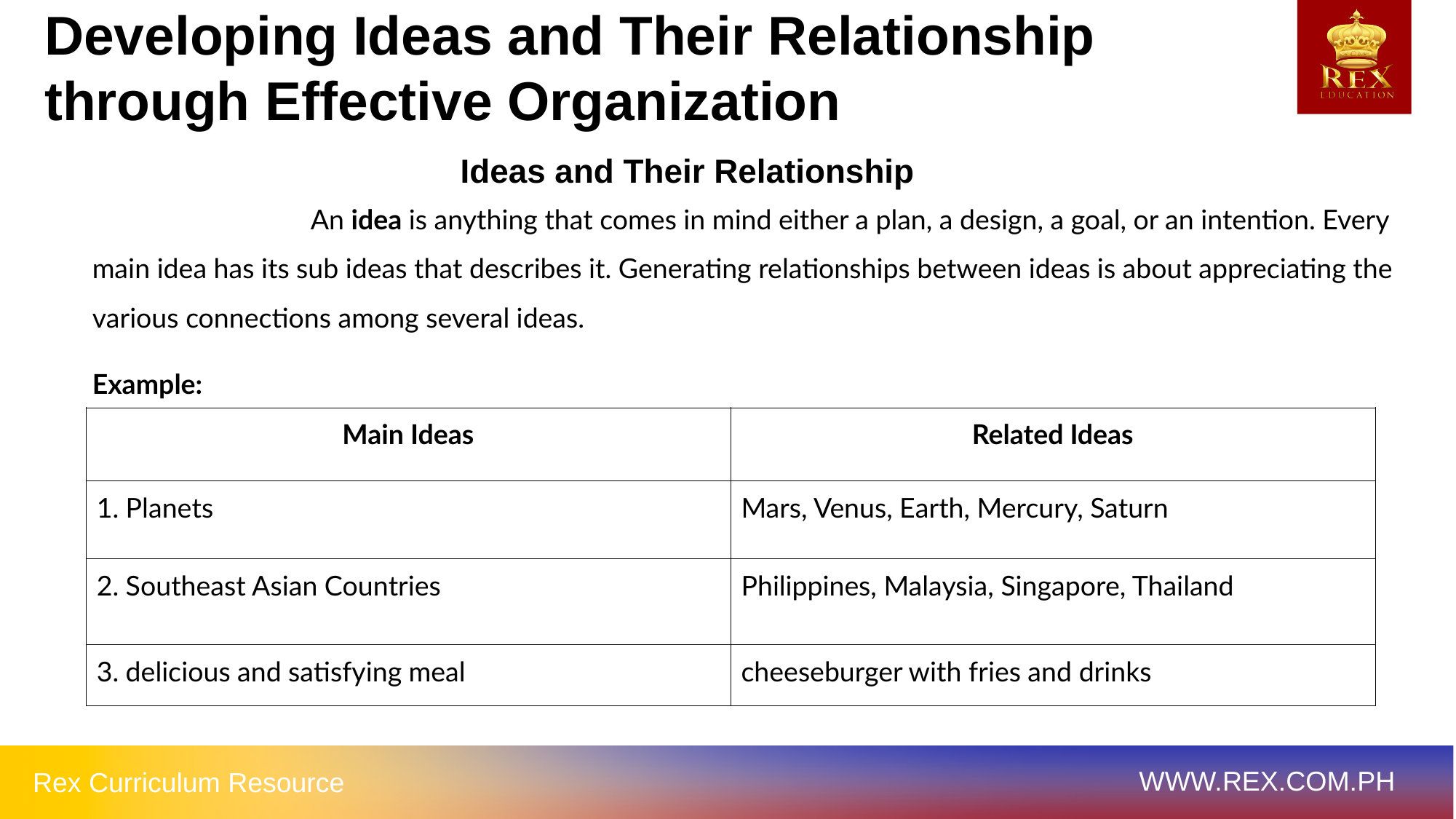

Developing Ideas and Their Relationship through Effective Organization
Ideas and Their Relationship
		An idea is anything that comes in mind either a plan, a design, a goal, or an intention. Every main idea has its sub ideas that describes it. Generating relationships between ideas is about appreciating the various connections among several ideas.
Example:

| Main Ideas | Related Ideas |
| --- | --- |
| 1. Planets | Mars, Venus, Earth, Mercury, Saturn |
| 2. Southeast Asian Countries | Philippines, Malaysia, Singapore, Thailand |
| 3. delicious and satisfying meal | cheeseburger with fries and drinks |